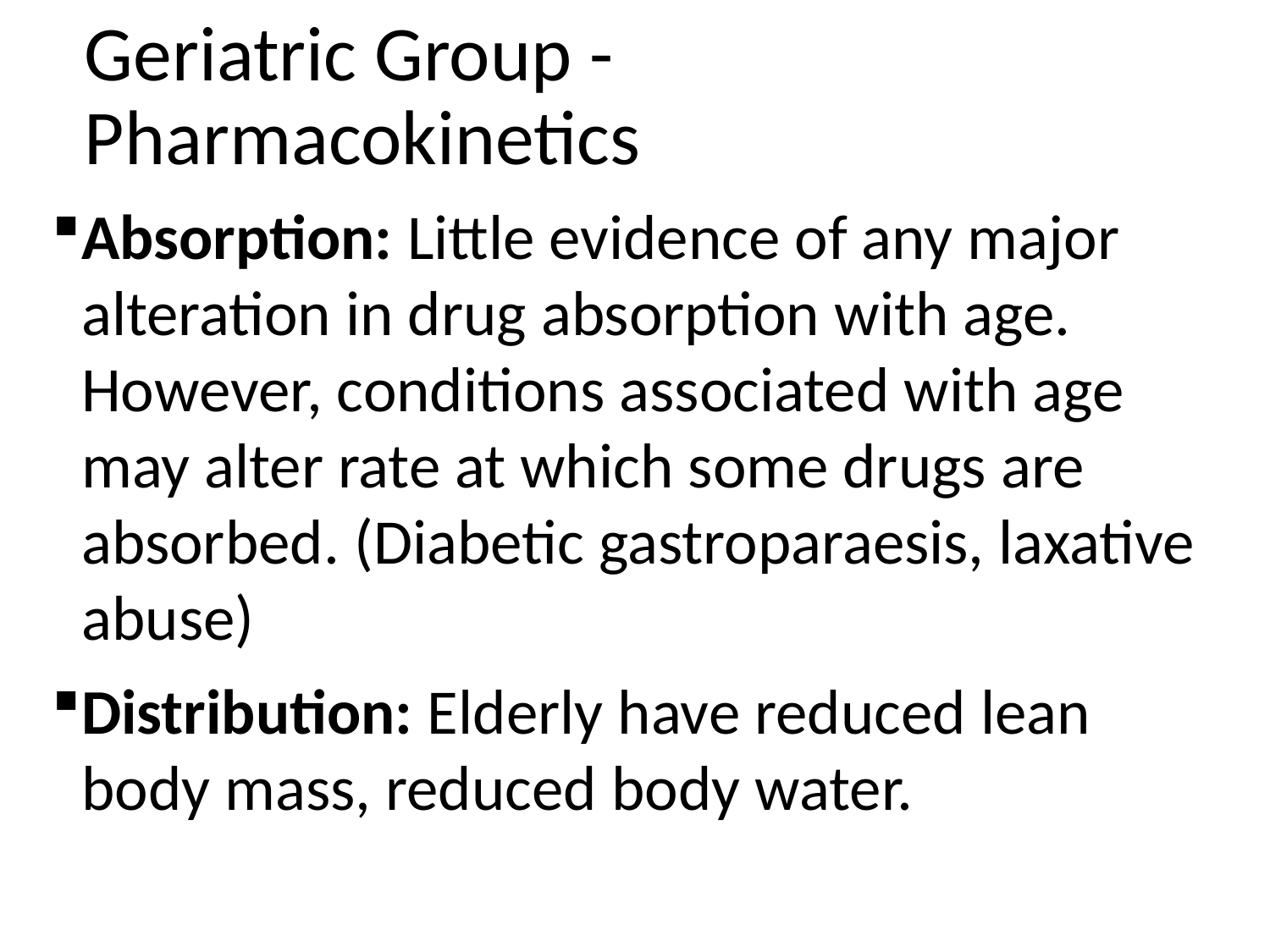

# Geriatric Group - Pharmacokinetics
Absorption: Little evidence of any major alteration in drug absorption with age. However, conditions associated with age may alter rate at which some drugs are absorbed. (Diabetic gastroparaesis, laxative abuse)
Distribution: Elderly have reduced lean body mass, reduced body water.